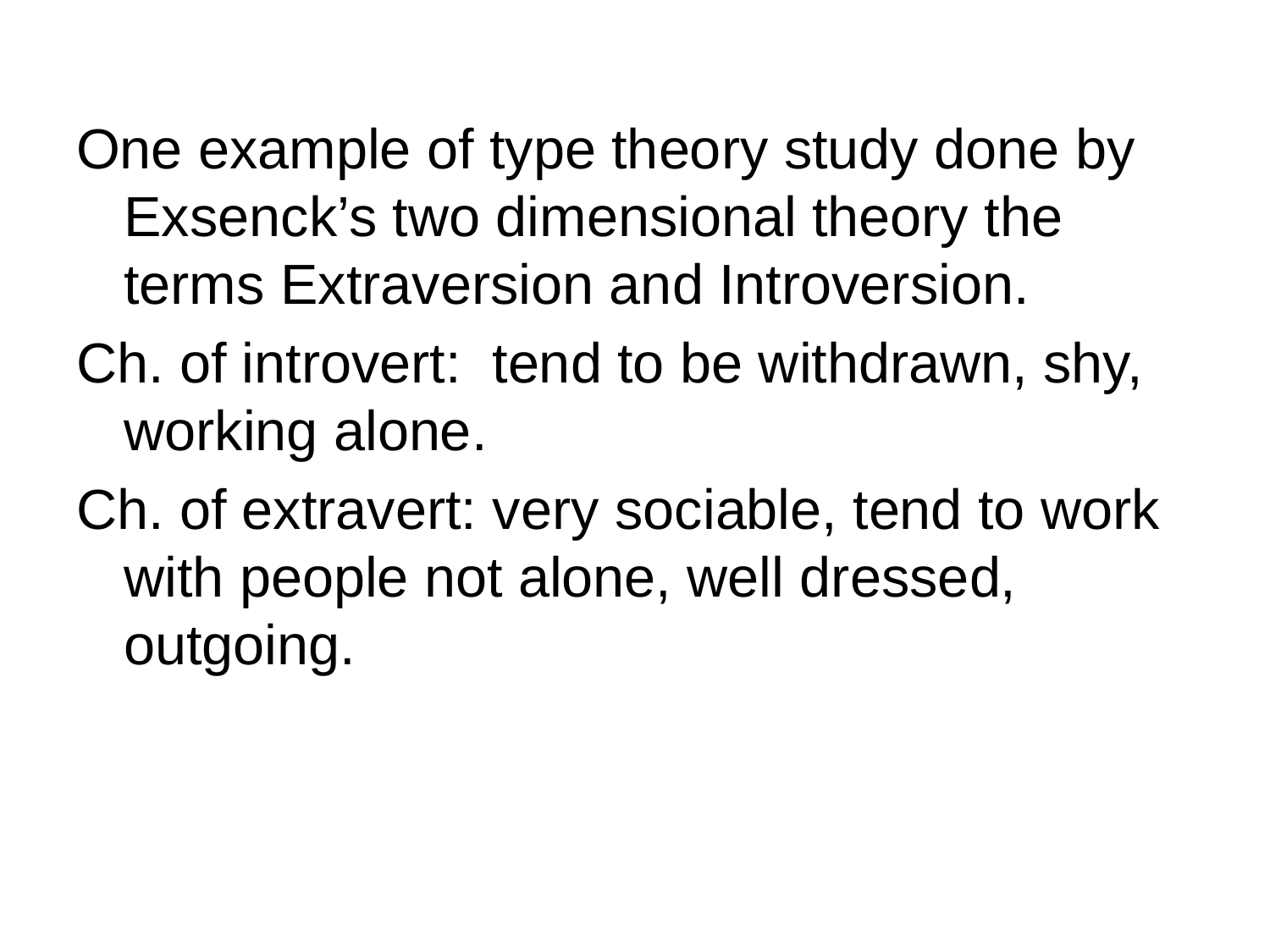

One example of type theory study done by Exsenck’s two dimensional theory the terms Extraversion and Introversion.
Ch. of introvert:  tend to be withdrawn, shy, working alone.
Ch. of extravert: very sociable, tend to work with people not alone, well dressed, outgoing.